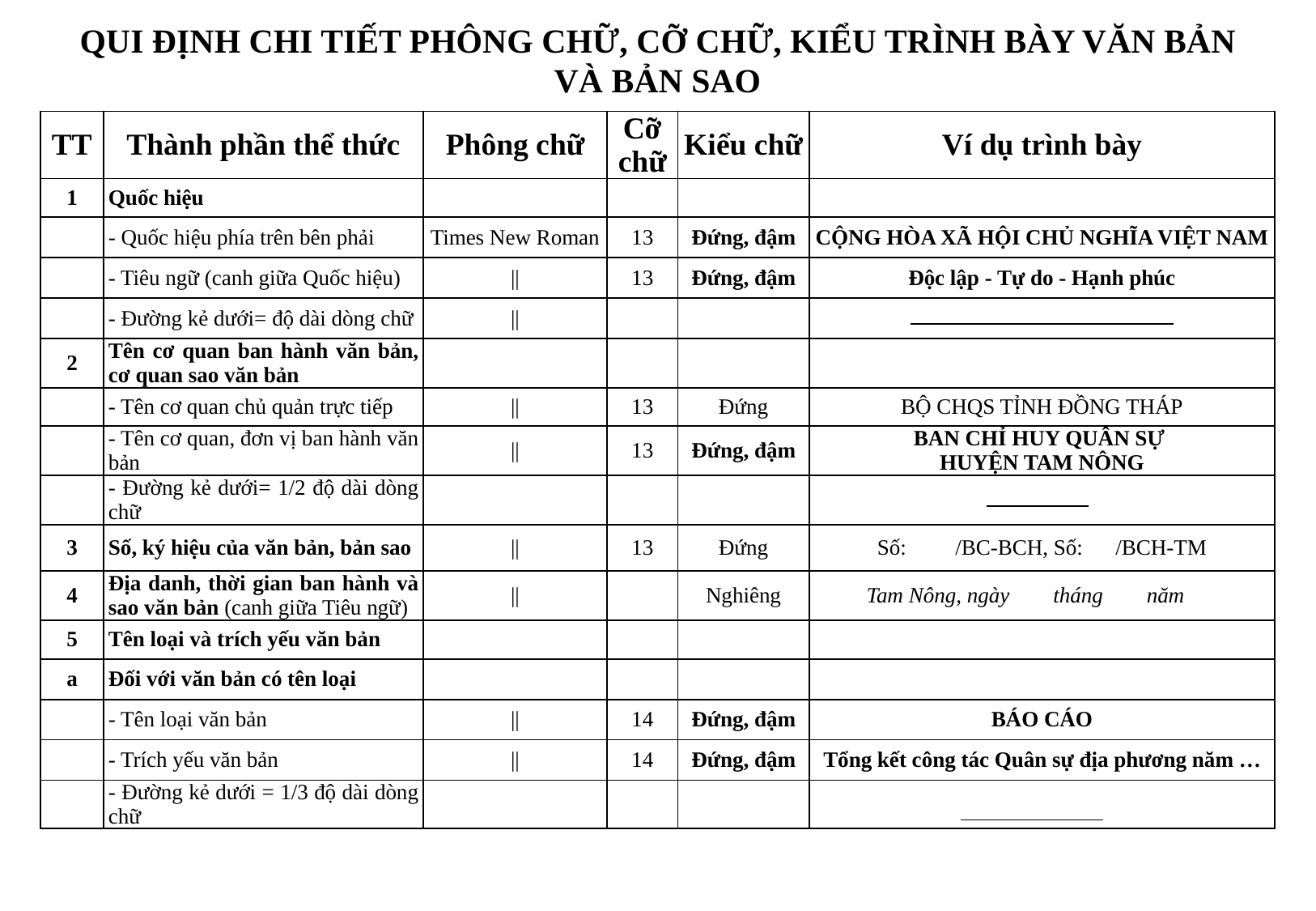

# QUI ĐỊNH CHI TIẾT PHÔNG CHỮ, CỠ CHỮ, KIỂU TRÌNH BÀY VĂN BẢN VÀ BẢN SAO
| TT | Thành phần thể thức | Phông chữ | Cỡ chữ | Kiểu chữ | Ví dụ trình bày |
| --- | --- | --- | --- | --- | --- |
| 1 | Quốc hiệu |  |  |  |  |
|  | - Quốc hiệu phía trên bên phải | Times New Roman | 13 | Đứng, đậm | CỘNG HÒA XÃ HỘI CHỦ NGHĨA VIỆT NAM |
|  | - Tiêu ngữ (canh giữa Quốc hiệu) | || | 13 | Đứng, đậm | Độc lập - Tự do - Hạnh phúc |
|  | - Đường kẻ dưới= độ dài dòng chữ | || |  |  |  |
| 2 | Tên cơ quan ban hành văn bản, cơ quan sao văn bản |  |  |  |  |
|  | - Tên cơ quan chủ quản trực tiếp | || | 13 | Đứng | BỘ CHQS TỈNH ĐỒNG THÁP |
|  | - Tên cơ quan, đơn vị ban hành văn bản | || | 13 | Đứng, đậm | BAN CHỈ HUY QUÂN SỰ HUYỆN TAM NÔNG |
|  | - Đường kẻ dưới= 1/2 độ dài dòng chữ |  |  |  |  |
| 3 | Số, ký hiệu của văn bản, bản sao | || | 13 | Đứng | Số: /BC-BCH, Số: /BCH-TM |
| 4 | Địa danh, thời gian ban hành và sao văn bản (canh giữa Tiêu ngữ) | || |  | Nghiêng | Tam Nông, ngày tháng năm |
| 5 | Tên loại và trích yếu văn bản |  |  |  |  |
| a | Đối với văn bản có tên loại |  |  |  |  |
|  | - Tên loại văn bản | || | 14 | Đứng, đậm | BÁO CÁO |
|  | - Trích yếu văn bản | || | 14 | Đứng, đậm | Tổng kết công tác Quân sự địa phương năm … |
|  | - Đường kẻ dưới = 1/3 độ dài dòng chữ |  |  |  |  |